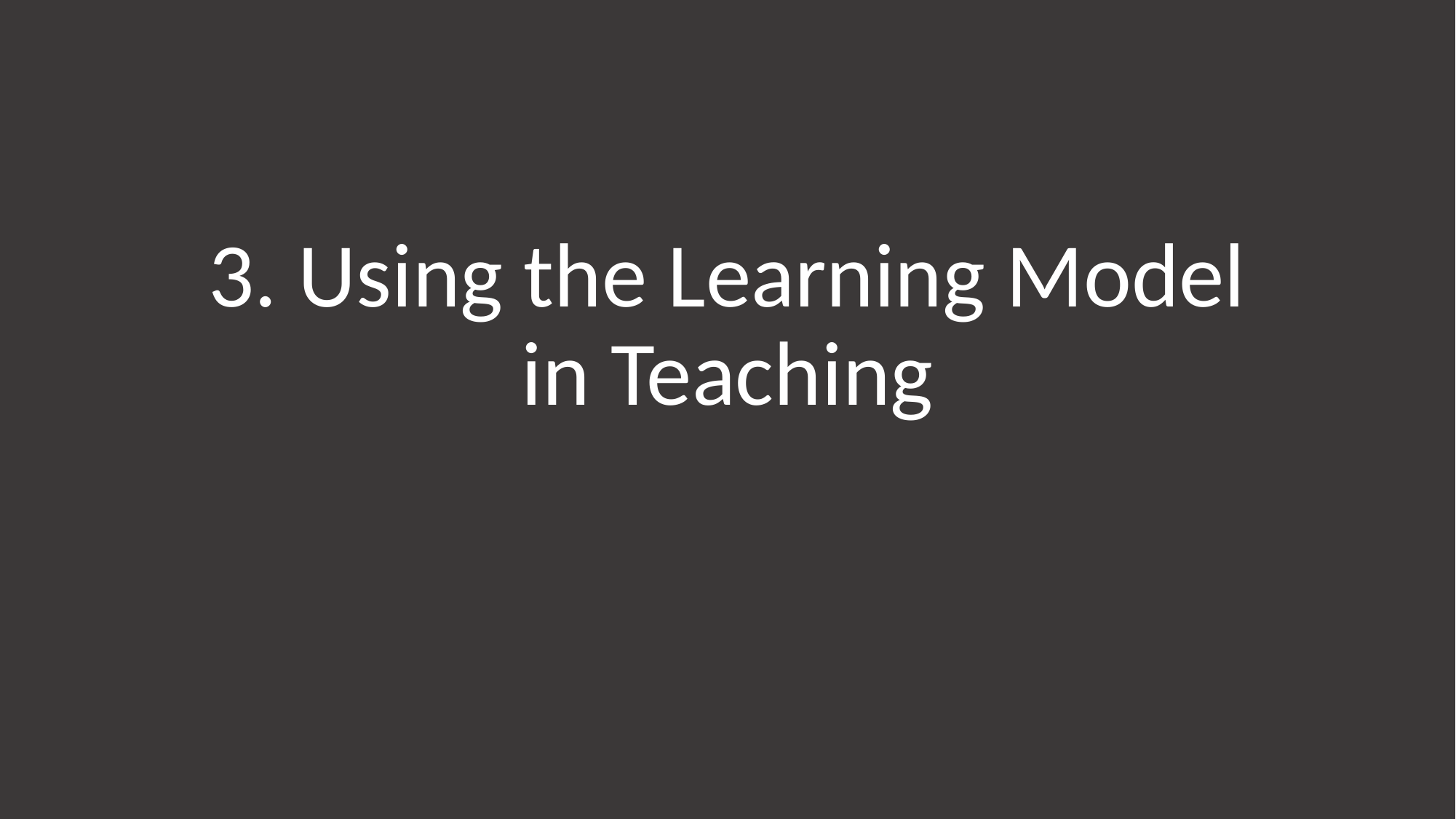

# 3. Using the Learning Model in Teaching